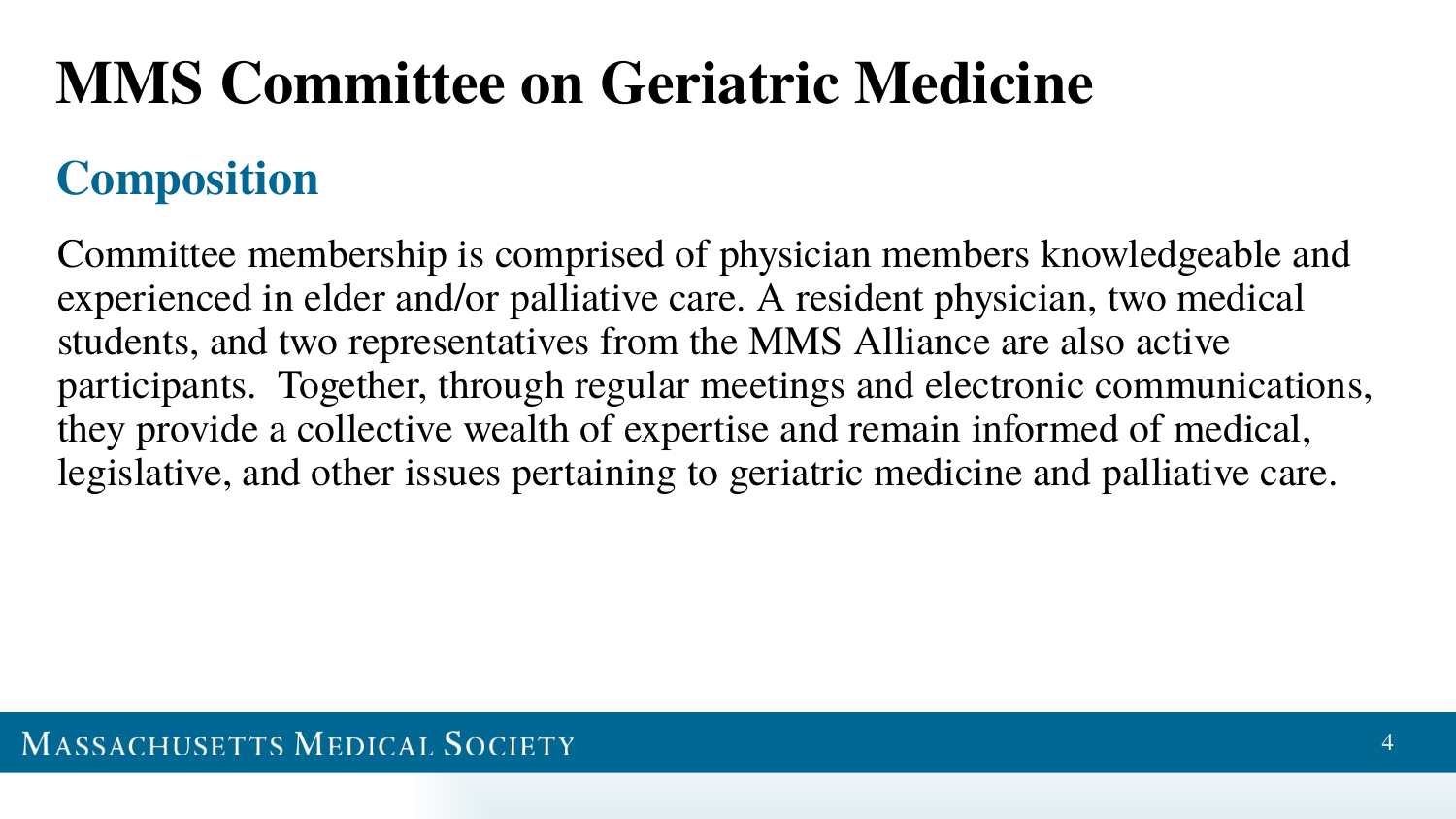

# MMS Committee on Geriatric Medicine
Composition
Committee membership is comprised of physician members knowledgeable and experienced in elder and/or palliative care. A resident physician, two medical students, and two representatives from the MMS Alliance are also active participants.  Together, through regular meetings and electronic communications, they provide a collective wealth of expertise and remain informed of medical, legislative, and other issues pertaining to geriatric medicine and palliative care.

4